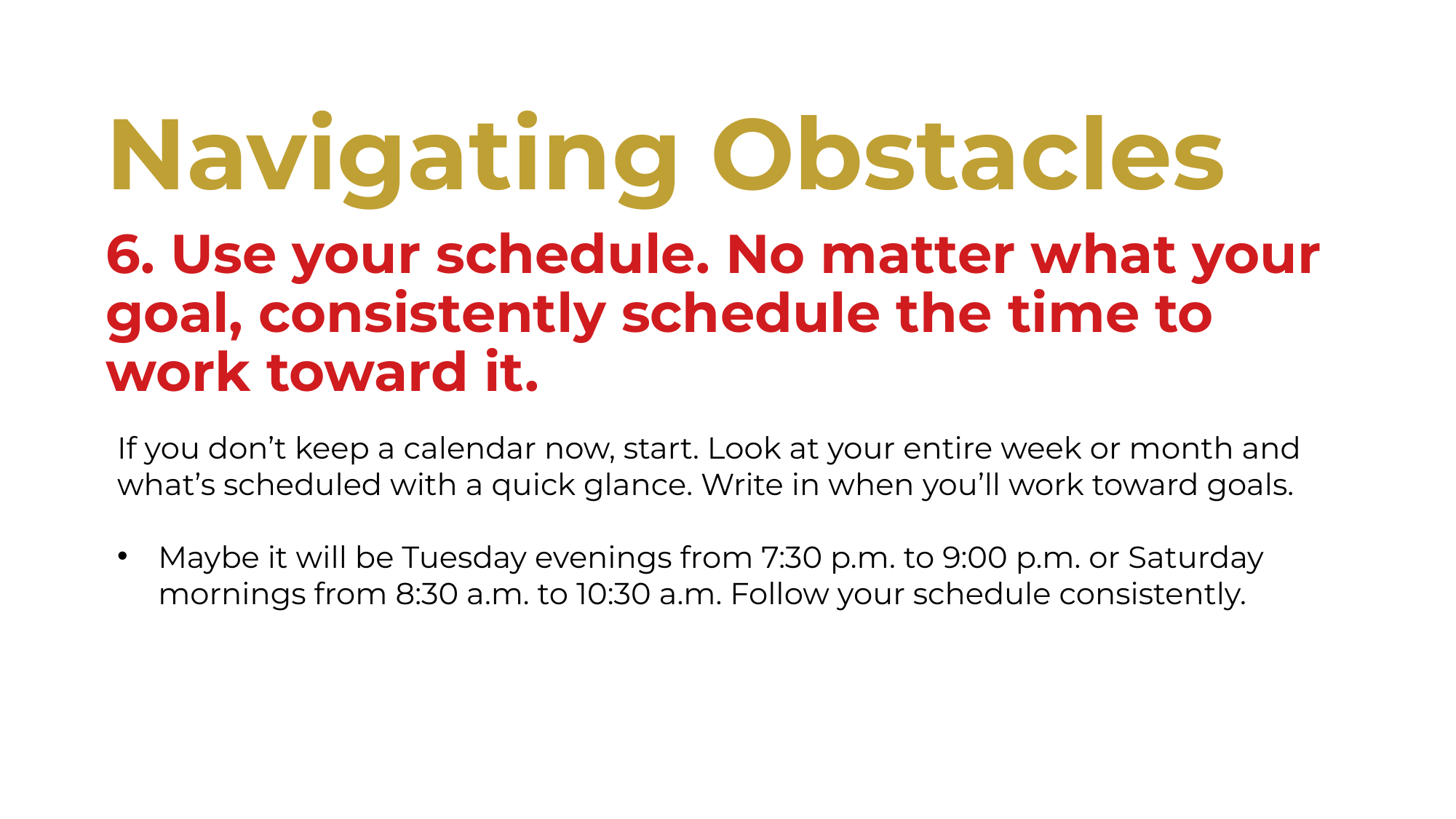

Navigating Obstacles
6. Use your schedule. No matter what your goal, consistently schedule the time to work toward it.
If you don’t keep a calendar now, start. Look at your entire week or month and what’s scheduled with a quick glance. Write in when you’ll work toward goals.

Maybe it will be Tuesday evenings from 7:30 p.m. to 9:00 p.m. or Saturday mornings from 8:30 a.m. to 10:30 a.m. Follow your schedule consistently.